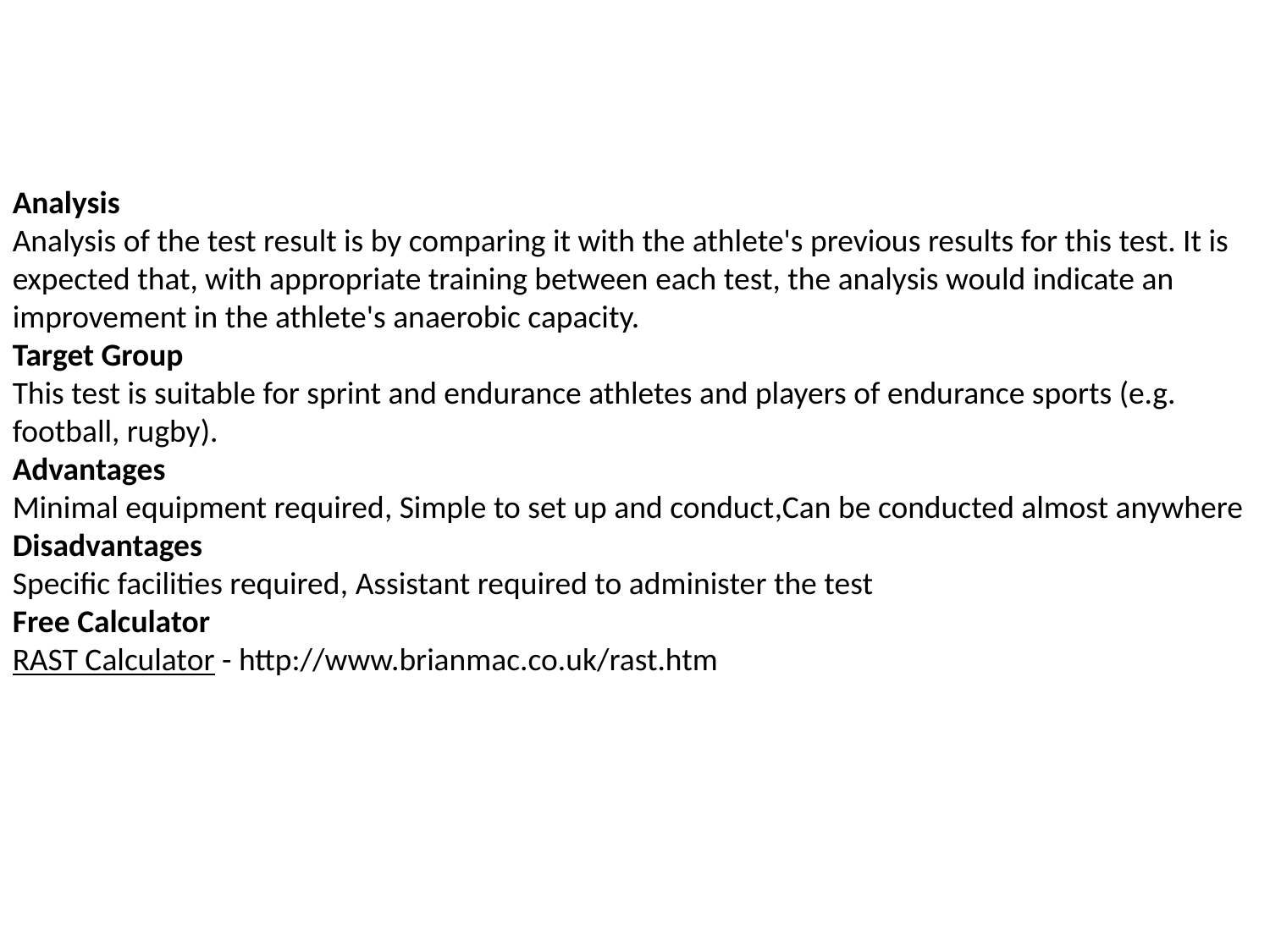

Analysis
Analysis of the test result is by comparing it with the athlete's previous results for this test. It is expected that, with appropriate training between each test, the analysis would indicate an improvement in the athlete's anaerobic capacity.
Target Group
This test is suitable for sprint and endurance athletes and players of endurance sports (e.g. football, rugby).
Advantages
Minimal equipment required, Simple to set up and conduct,Can be conducted almost anywhere
Disadvantages
Specific facilities required, Assistant required to administer the test
Free Calculator
RAST Calculator - http://www.brianmac.co.uk/rast.htm